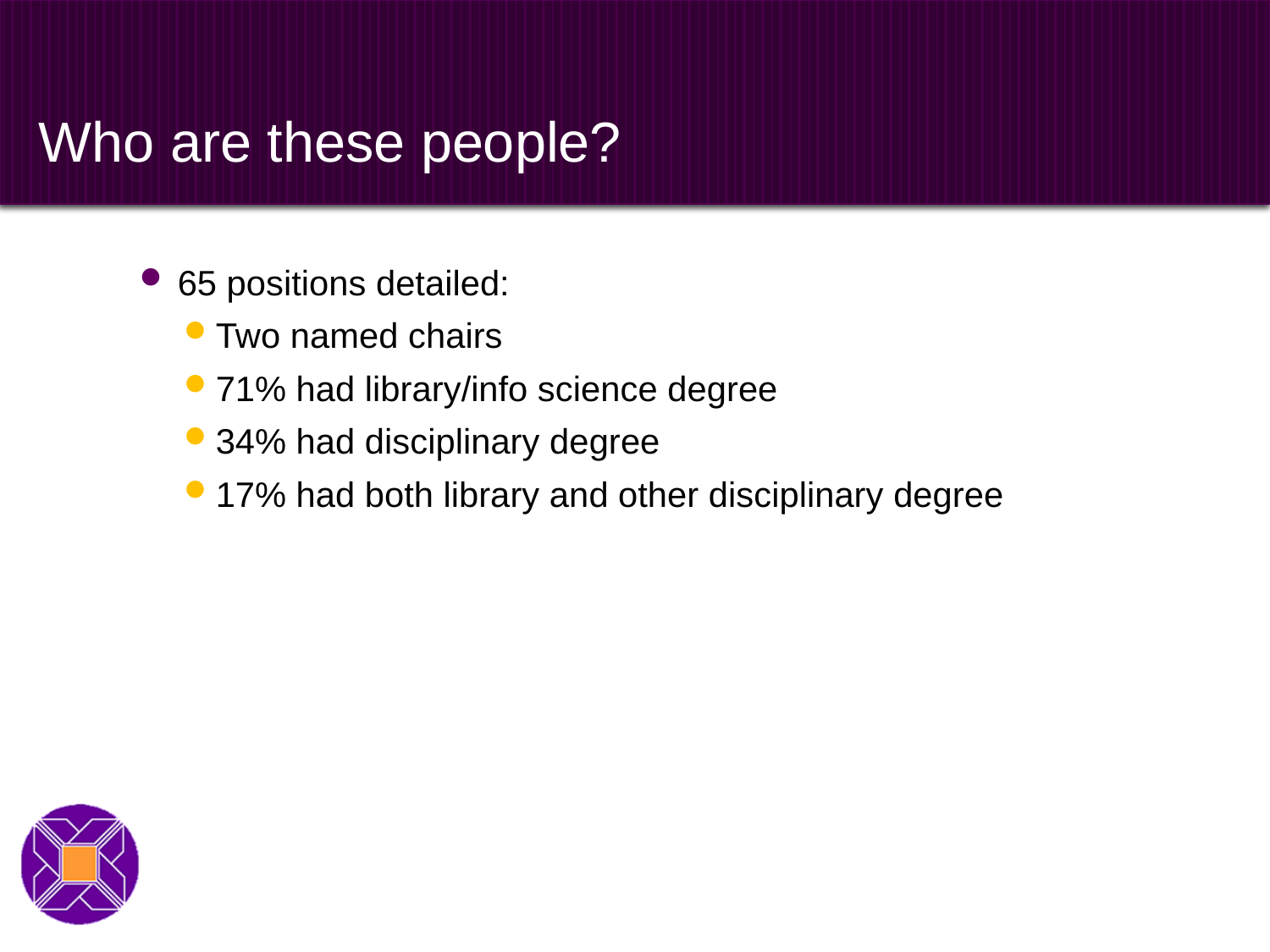

# Who are these people?

65 positions detailed:
Two named chairs
71% had library/info science degree
34% had disciplinary degree
17% had both library and other disciplinary degree